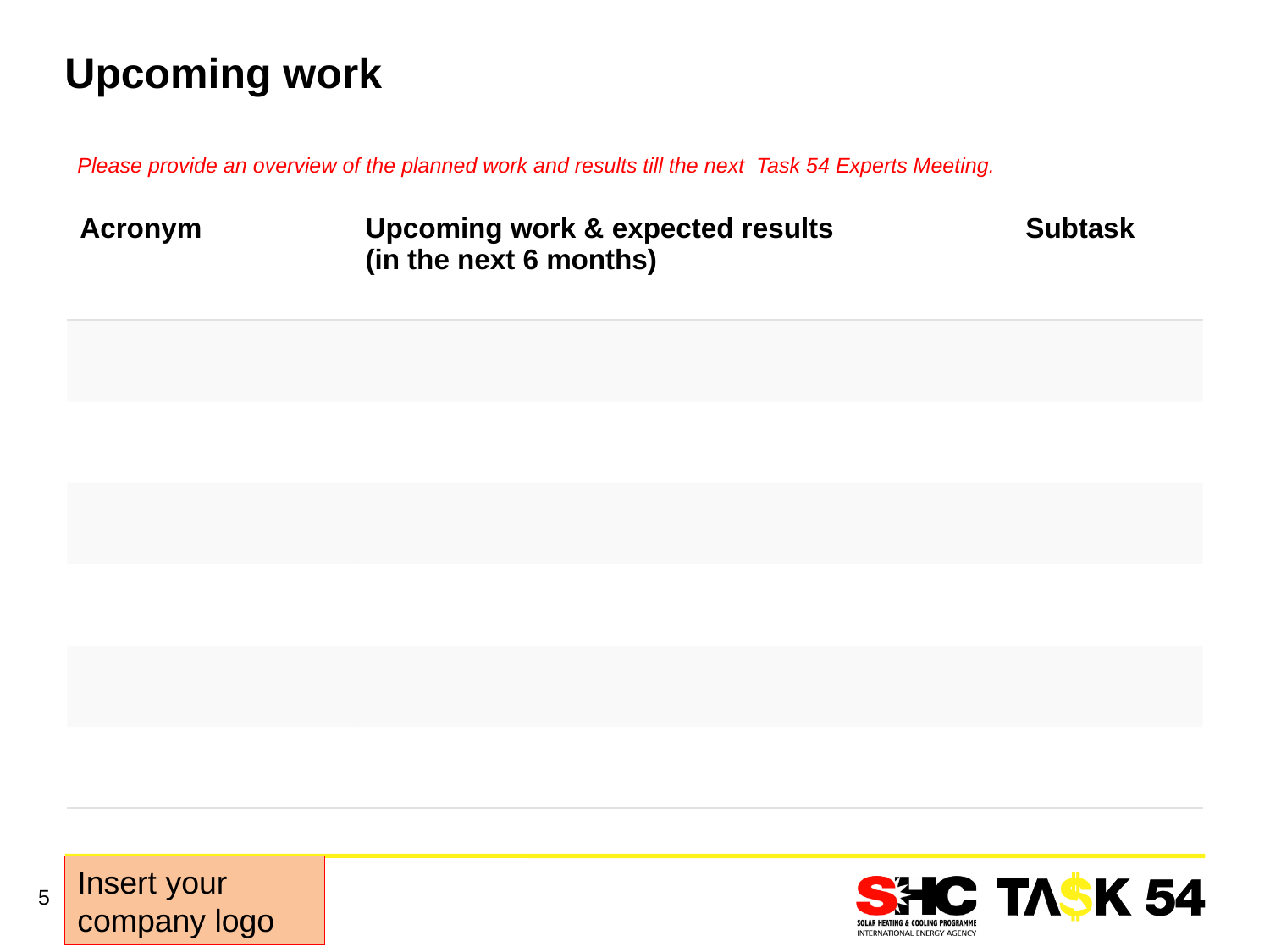

# Upcoming work
Please provide an overview of the planned work and results till the next  Task 54 Experts Meeting.
| Acronym | Upcoming work & expected results (in the next 6 months) | Subtask |
| --- | --- | --- |
|  |  |  |
|  |  |  |
|  |  |  |
|  |  |  |
|  |  |  |
|  |  |  |
Insert your company logo